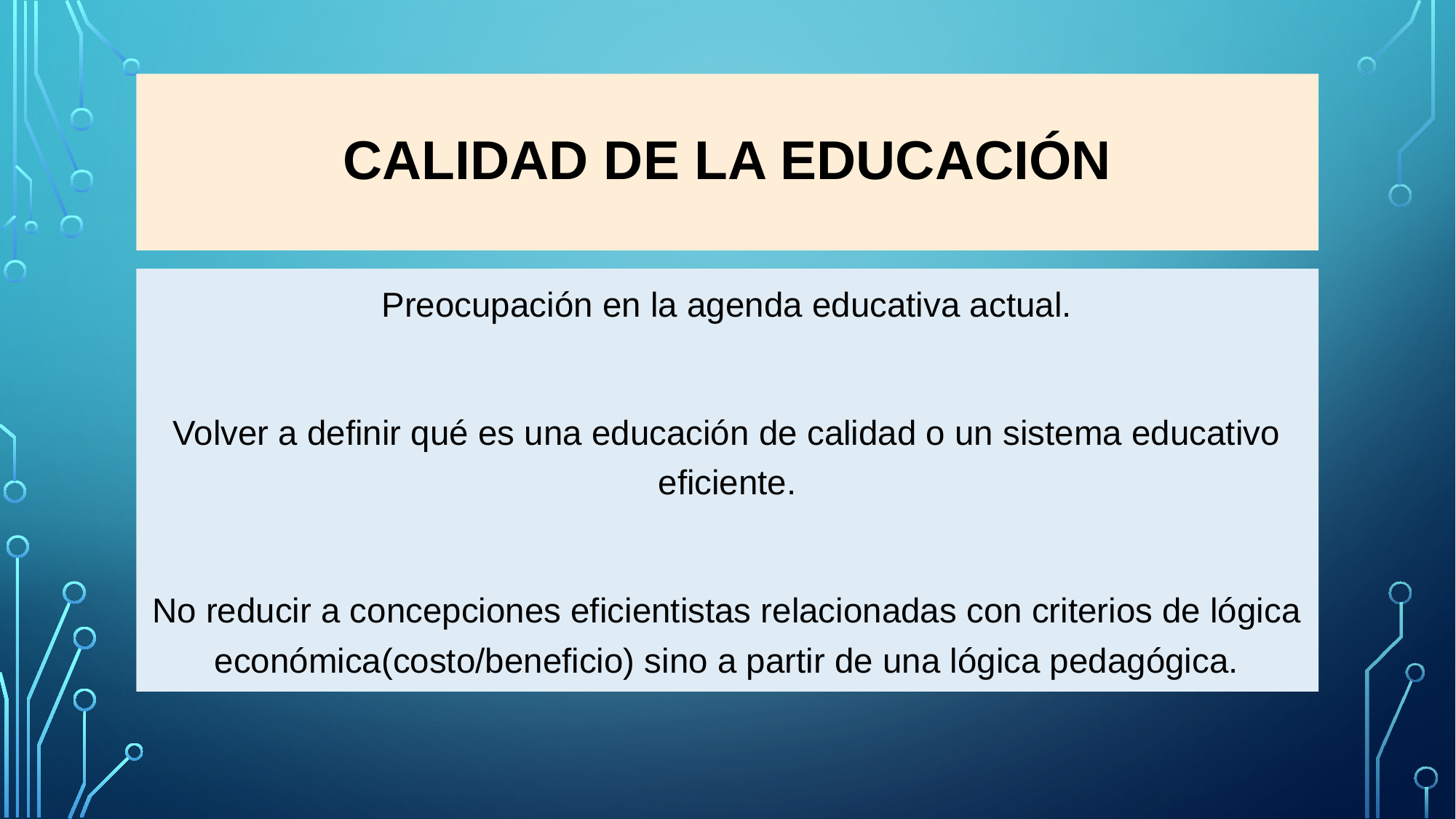

# CALIDAD DE LA EDUCACIÓN
Preocupación en la agenda educativa actual.

Volver a definir qué es una educación de calidad o un sistema educativo eficiente.

No reducir a concepciones eficientistas relacionadas con criterios de lógica económica(costo/beneficio) sino a partir de una lógica pedagógica.